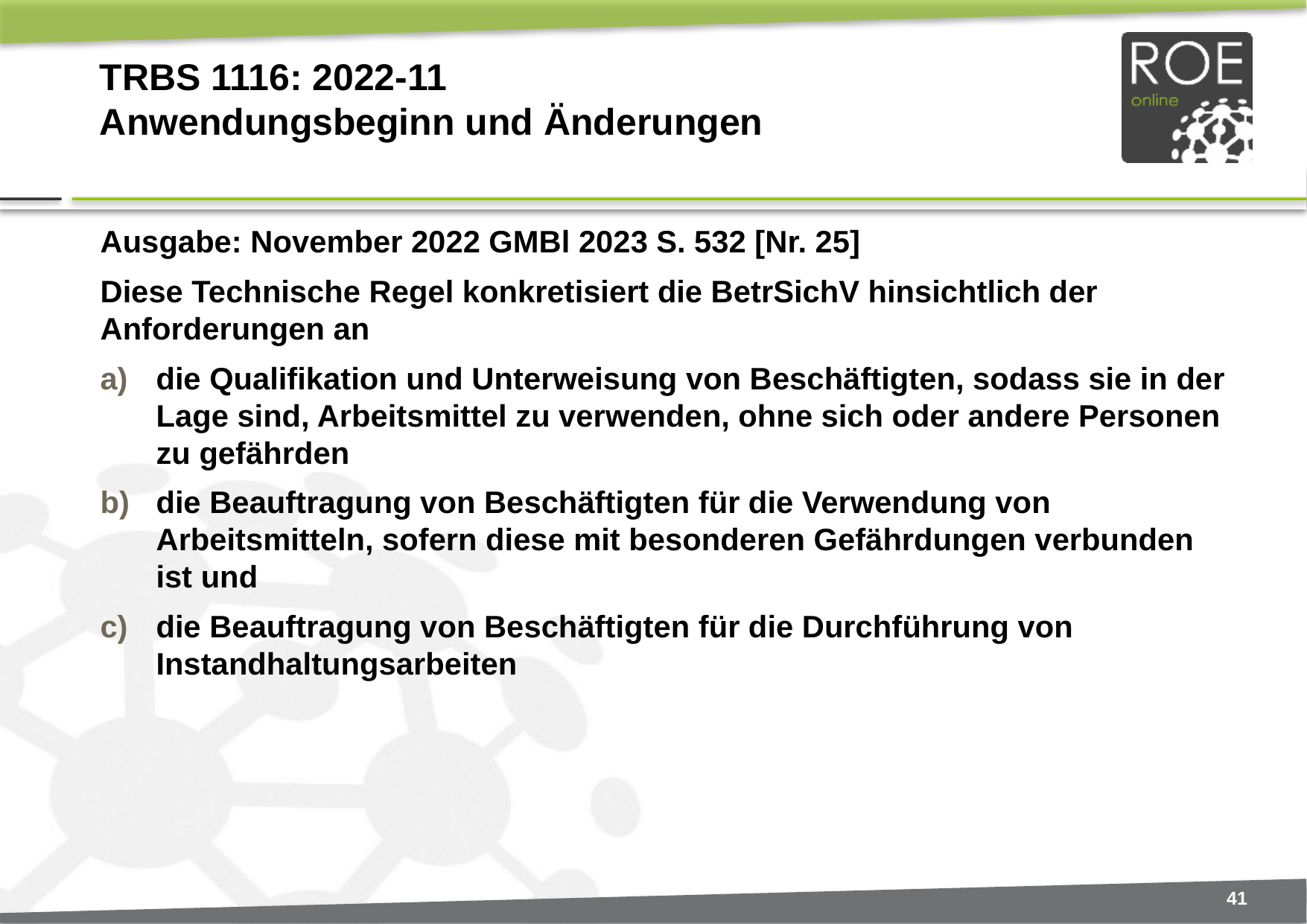

# TRBS 1116: 2022-11 Anwendungsbeginn und Änderungen
Ausgabe: November 2022 GMBl 2023 S. 532 [Nr. 25]
Diese Technische Regel konkretisiert die BetrSichV hinsichtlich der Anforderungen an
die Qualifikation und Unterweisung von Beschäftigten, sodass sie in der Lage sind, Arbeitsmittel zu verwenden, ohne sich oder andere Personen zu gefährden
die Beauftragung von Beschäftigten für die Verwendung von Arbeitsmitteln, sofern diese mit besonderen Gefährdungen verbunden ist und
die Beauftragung von Beschäftigten für die Durchführung von Instandhaltungsarbeiten

41